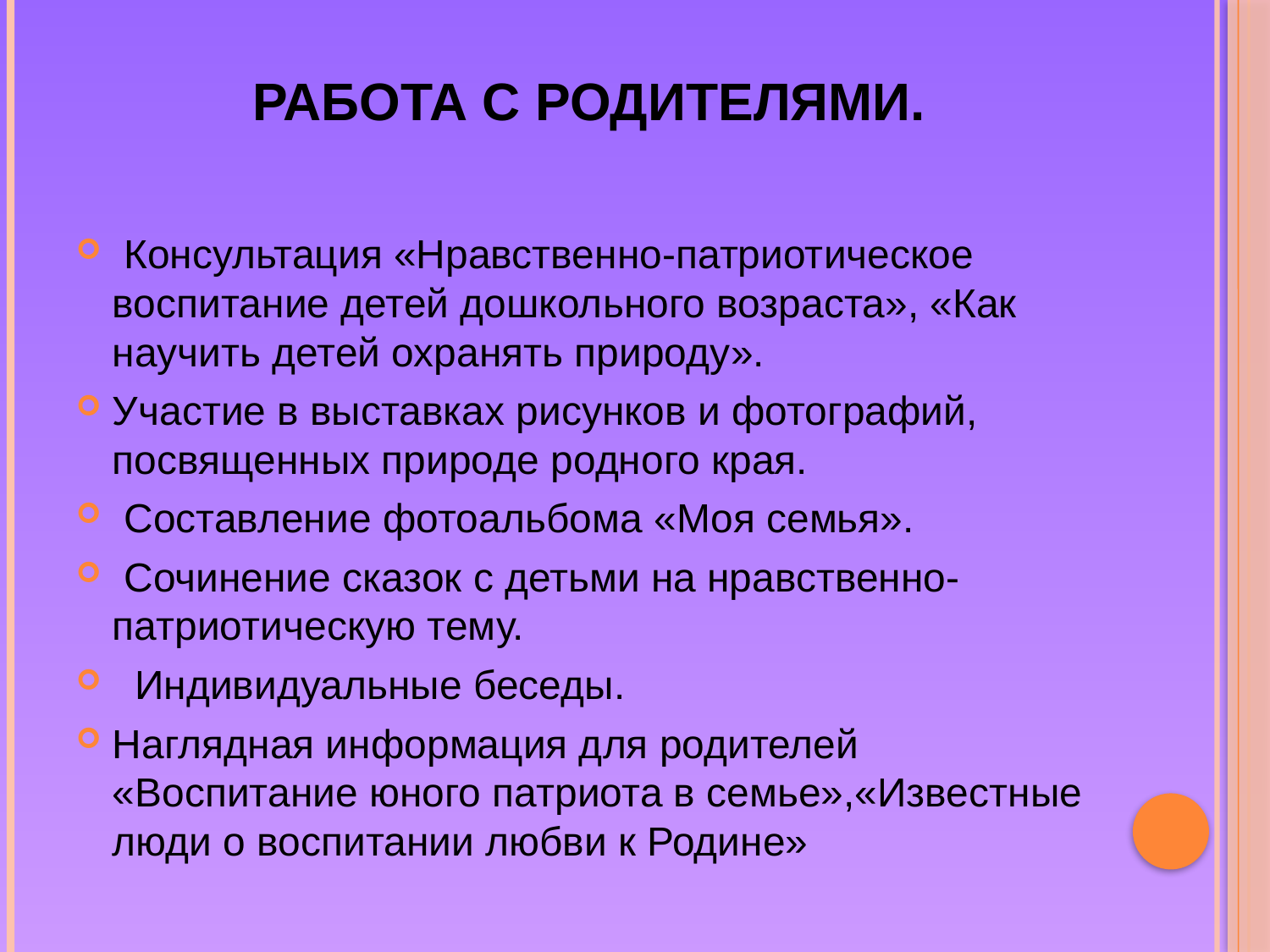

# Работа с родителями.
 Консультация «Нравственно-патриотическое воспитание детей дошкольного возраста», «Как научить детей охранять природу».
Участие в выставках рисунков и фотографий, посвященных природе родного края.
 Составление фотоальбома «Моя семья».
 Сочинение сказок с детьми на нравственно-патриотическую тему.
  Индивидуальные беседы.
Наглядная информация для родителей «Воспитание юного патриота в семье»,«Известные люди о воспитании любви к Родине»